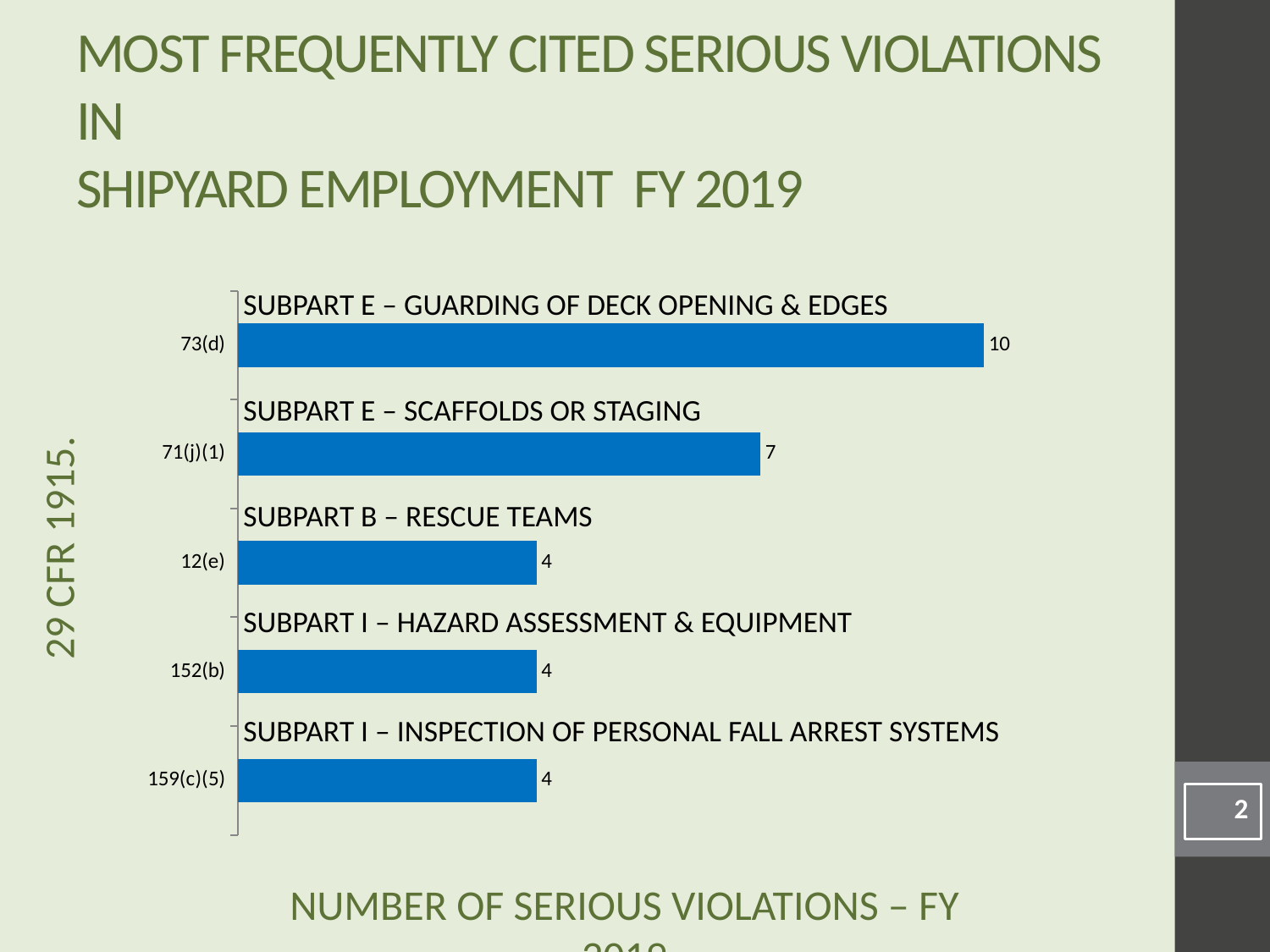

# Most Frequently Cited Serious Violations in Shipyard Employment  FY 2019

### Chart

| Category |  |
|---|---|
| 159(c)(5) | 4.0 |
| 152(b) | 4.0 |
| 12(e) | 4.0 |
| 71(j)(1) | 7.0 |
| 73(d) | 10.0 |
Subpart E – Guarding of deck opening & edges
Subpart E – Scaffolds or staging
Subpart B – Rescue teams
29 CFR 1915.

Subpart I – Hazard assessment & equipment
Subpart I – Inspection of personal fall arrest systems
2